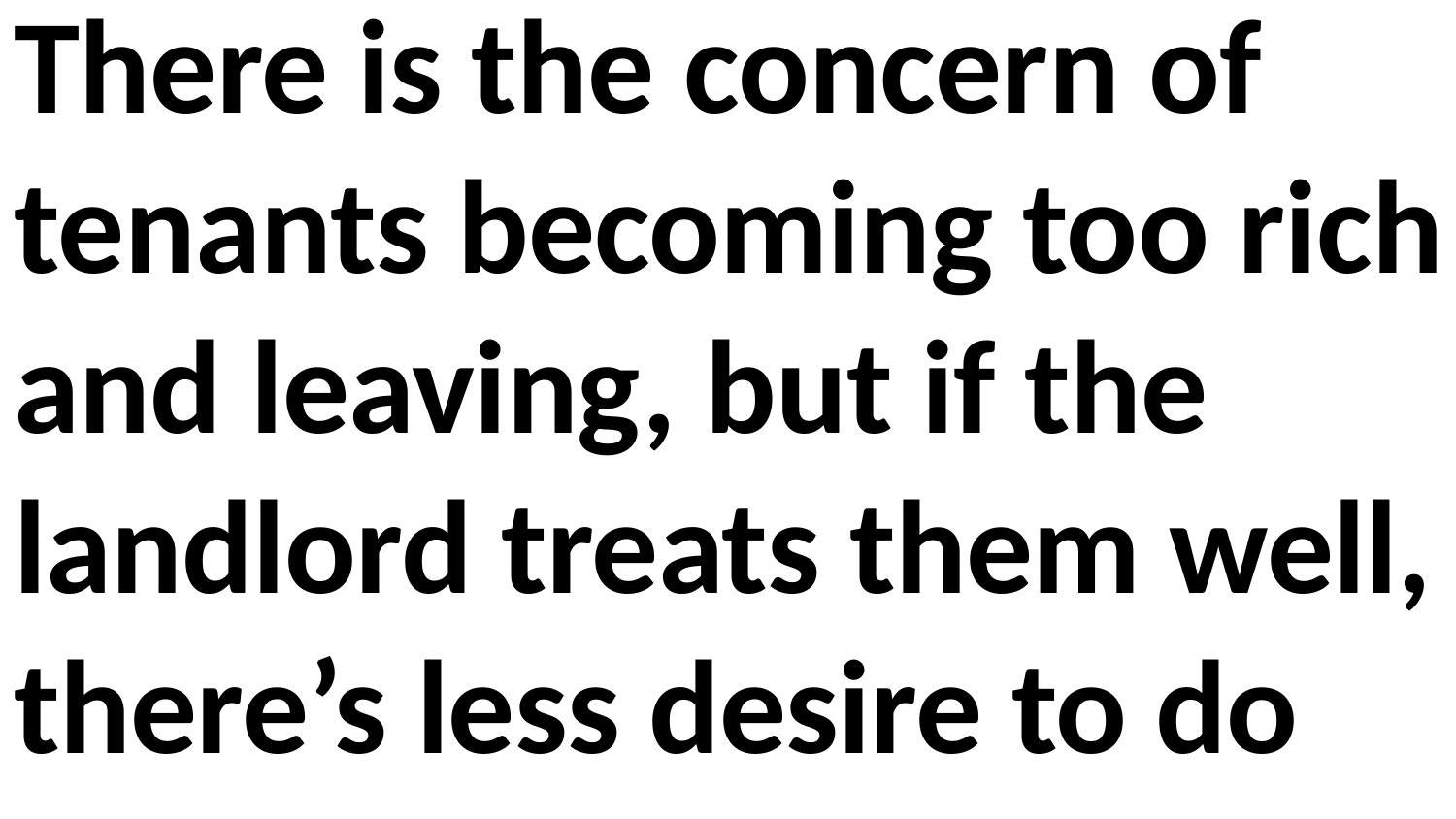

There is the concern of tenants becoming too rich and leaving, but if the landlord treats them well, there’s less desire to do so.